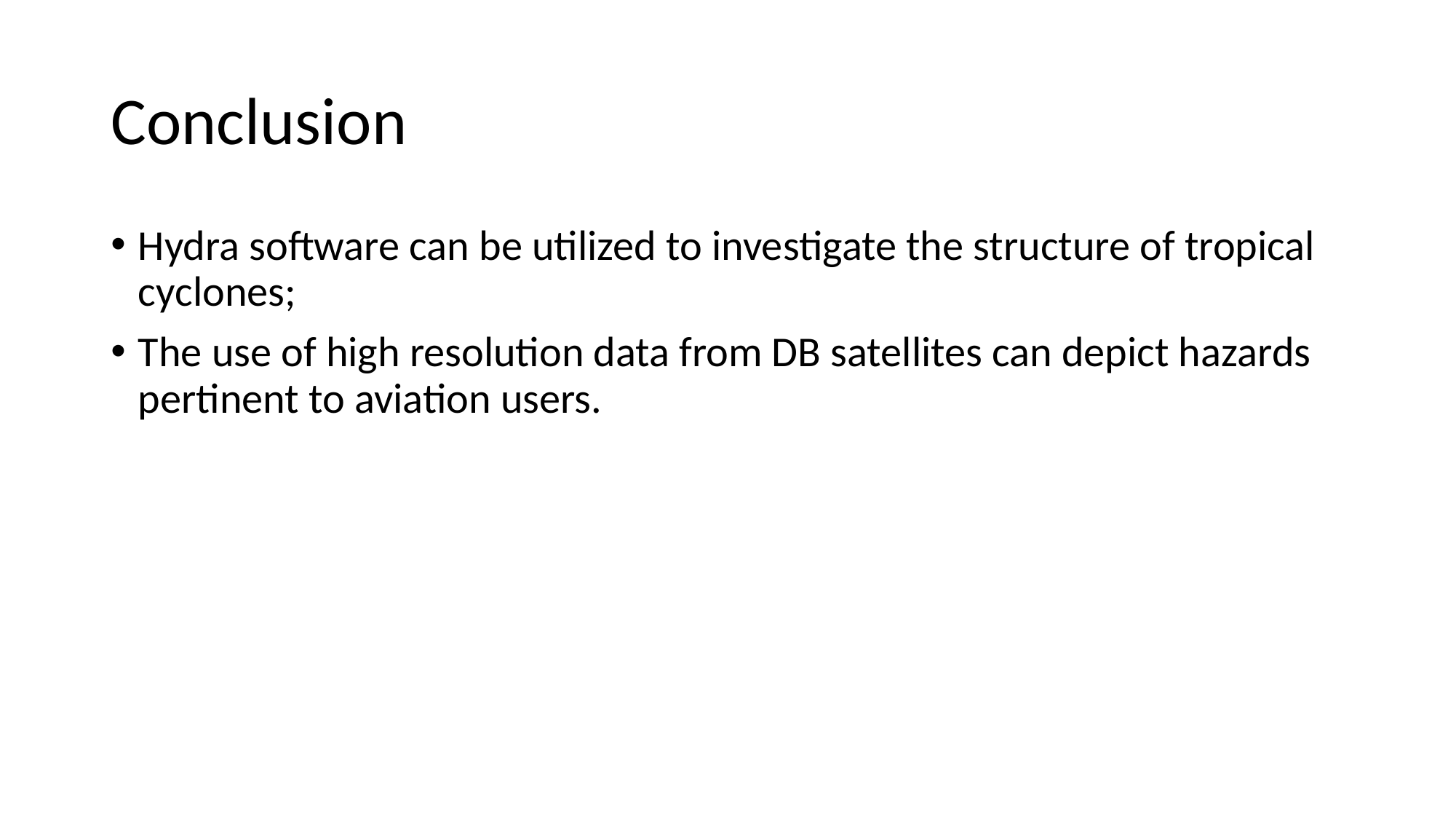

# Conclusion
Hydra software can be utilized to investigate the structure of tropical cyclones;
The use of high resolution data from DB satellites can depict hazards pertinent to aviation users.